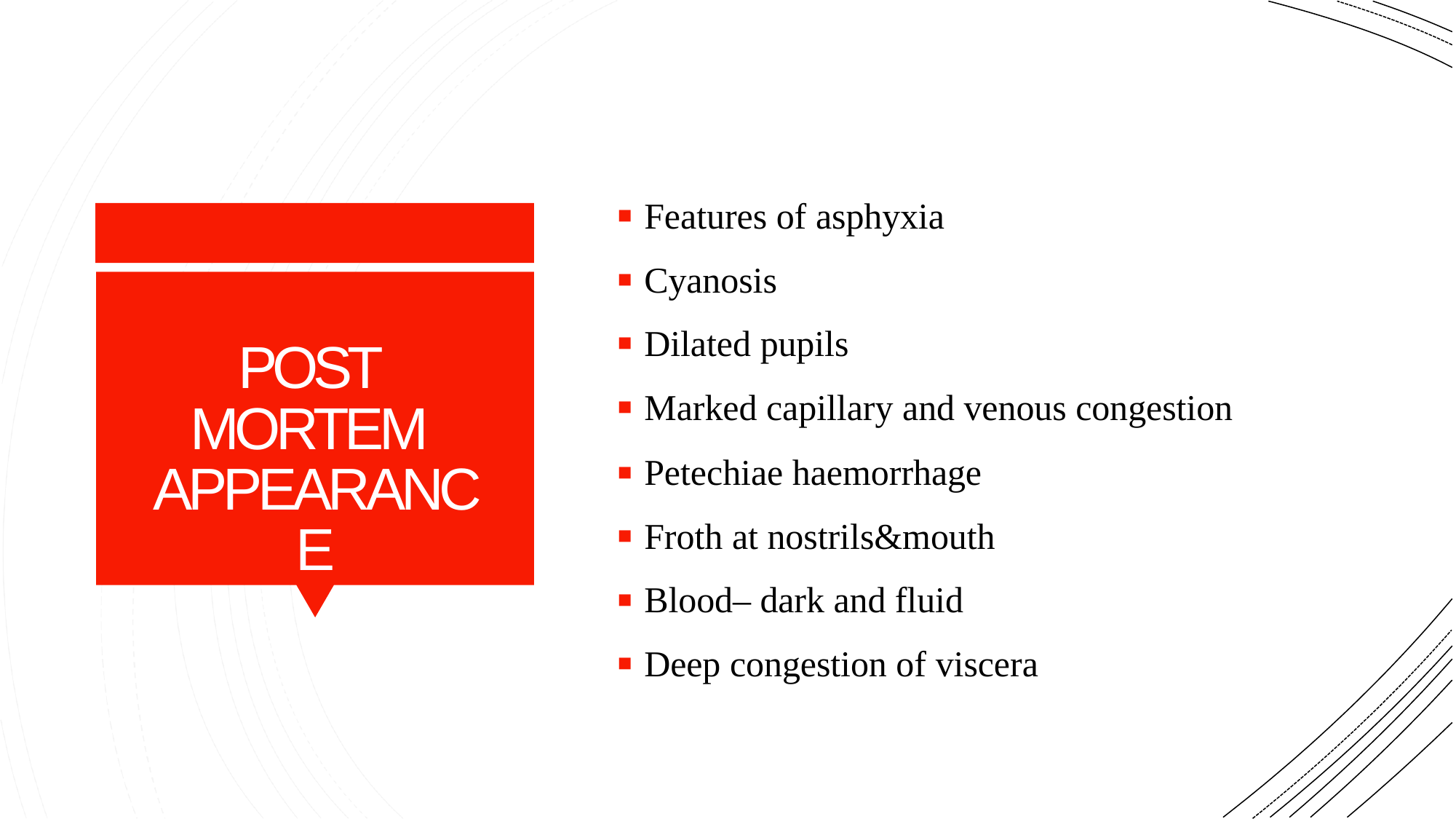

Features of asphyxia
Cyanosis
Dilated pupils
Marked capillary and venous congestion
Petechiae haemorrhage
Froth at nostrils&mouth
Blood– dark and fluid
Deep congestion of viscera
POST  MORTEM  APPEARANCE